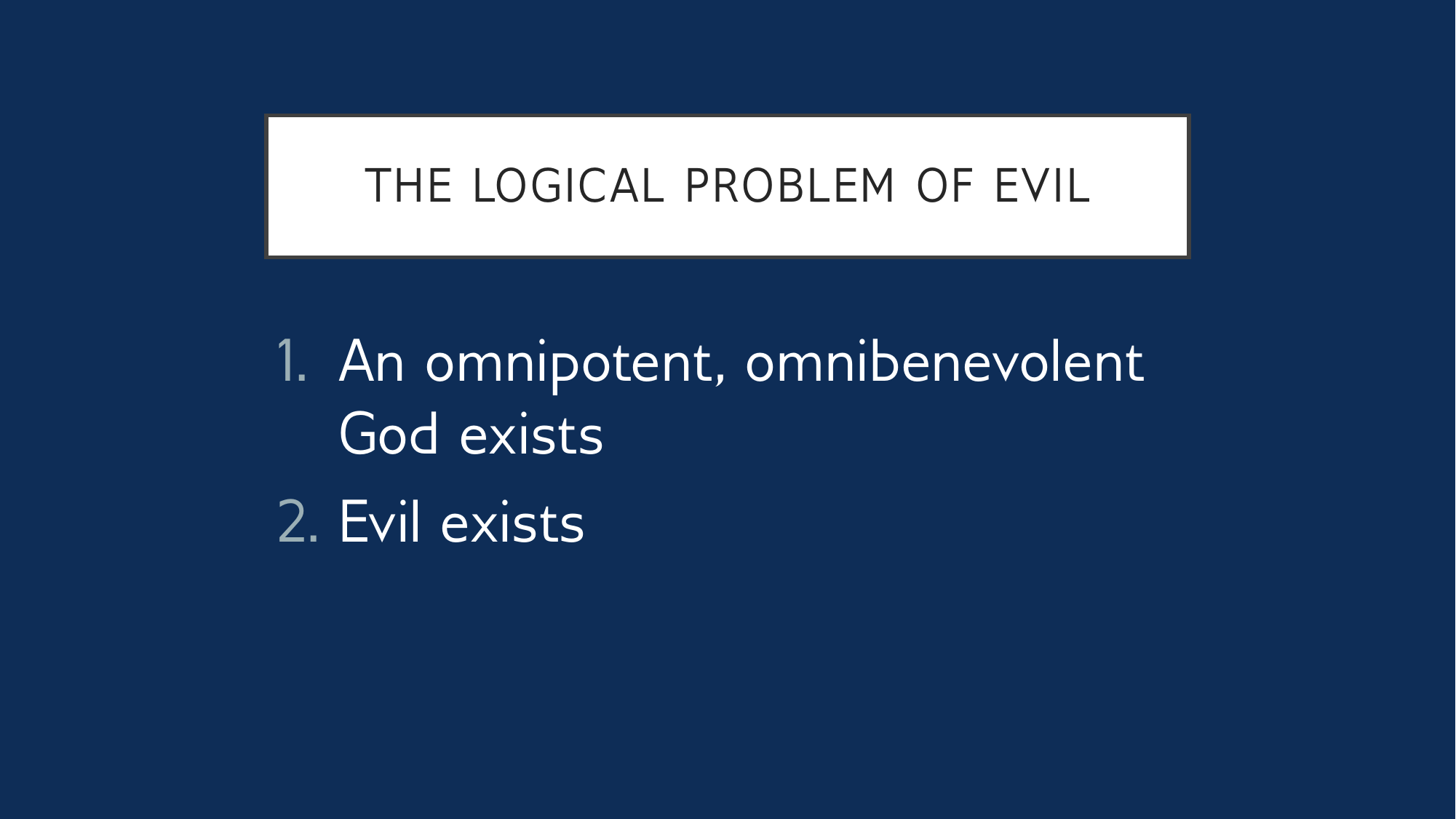

# The Logical Problem of Evil
An omnipotent, omnibenevolent God exists
Evil exists